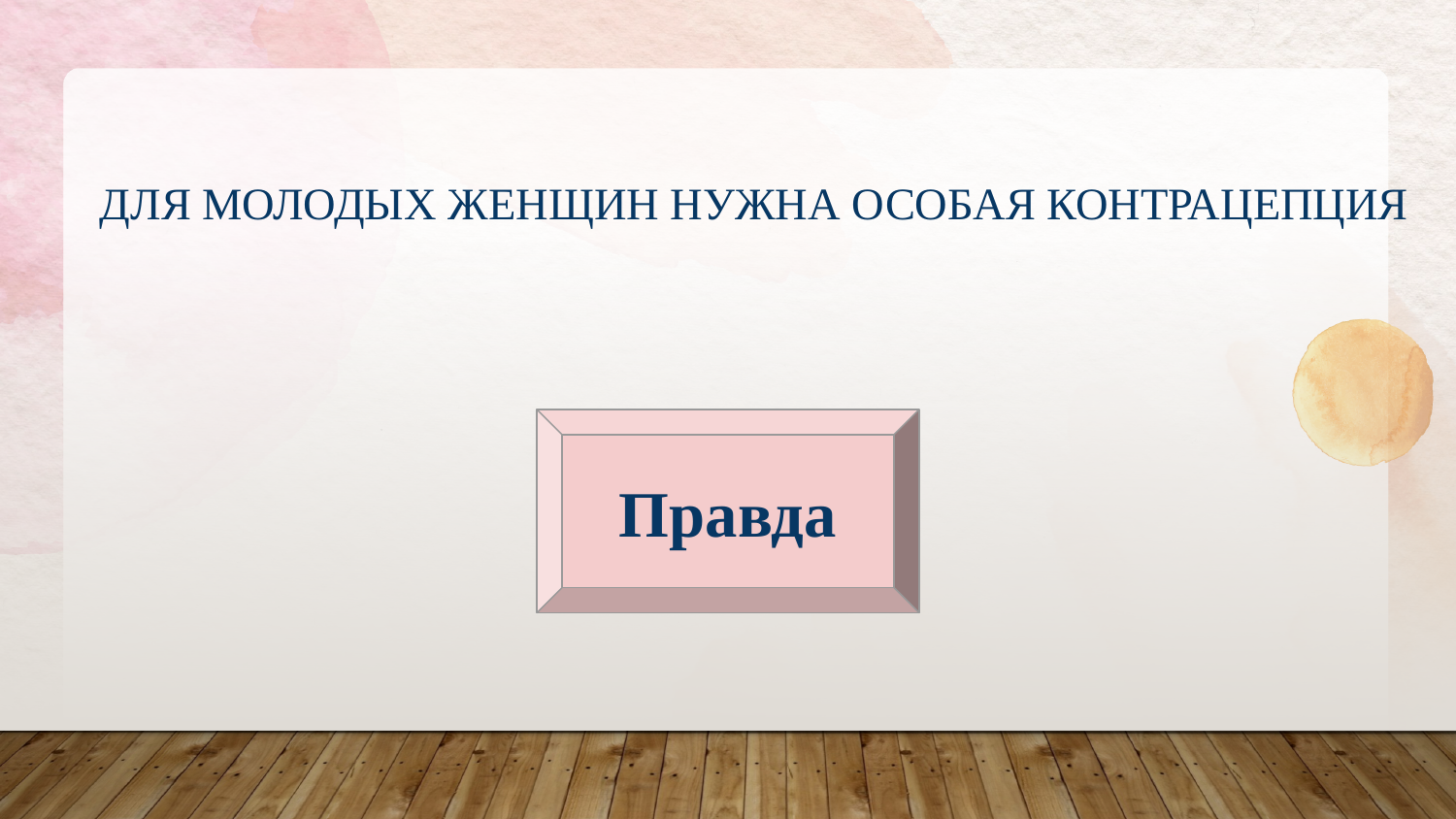

# Для молодых женщин нужна особая контрацепция
Правда